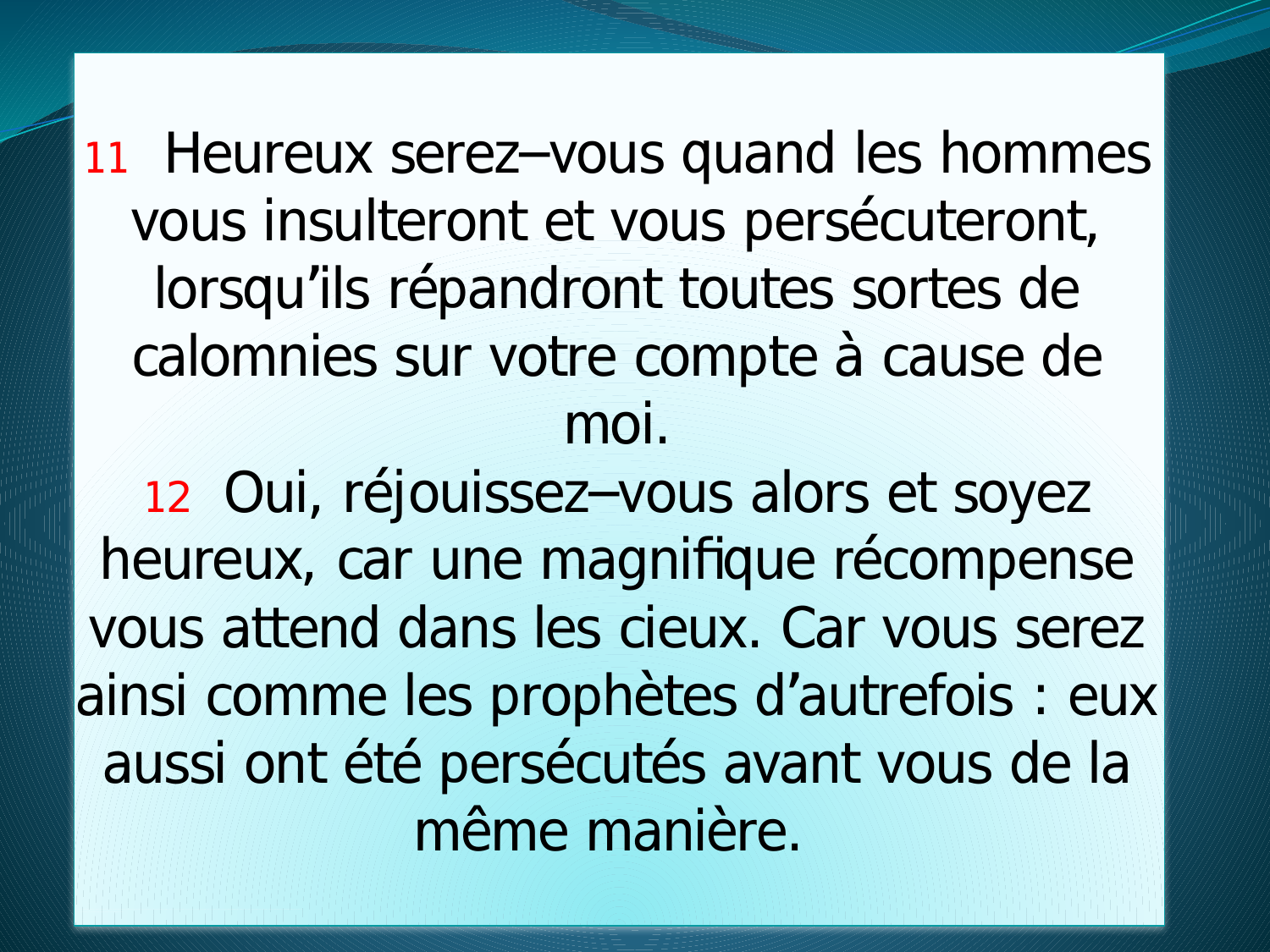

# 11  Heureux serez–vous quand les hommes vous insulteront et vous persécuteront, lorsqu’ils répandront toutes sortes de calomnies sur votre compte à cause de moi. 12  Oui, réjouissez–vous alors et soyez heureux, car une magnifique récompense vous attend dans les cieux. Car vous serez ainsi comme les prophètes d’autrefois : eux aussi ont été persécutés avant vous de la même manière.
 “1 ¶  Jésus, voyant ces foules, monta sur une colline. Il s’assit, ses disciples se rassemblèrent autour de lui 2  et il se mit à les enseigner. Il leur dit :”

“3 ¶  – Heureux ceux qui se reconnaissent spirituellement pauvres, car le royaume des cieux leur appartient. 4  Heureux ceux qui pleurent, car Dieu les consolera. 5  Heureux ceux qui sont humbles, car Dieu leur donnera la terre en héritage. 6  Heureux ceux qui ont faim et soif de justice, car ils seront rassasiés. 7  Heureux ceux qui témoignent de la bonté, car Dieu sera bon pour eux. 8  Heureux ceux dont le cœur est pur, car ils verront Dieu. 9  Heureux ceux qui répandent autour d’eux la paix, car Dieu les reconnaîtra pour ses fils. 10  Heureux ceux qui sont opprimés pour la justice, car le royaume des cieux leur appartient. 11  Heureux serez–vous quand les hommes vous insulteront et vous persécuteront, lorsqu’ils répandront toutes sortes de